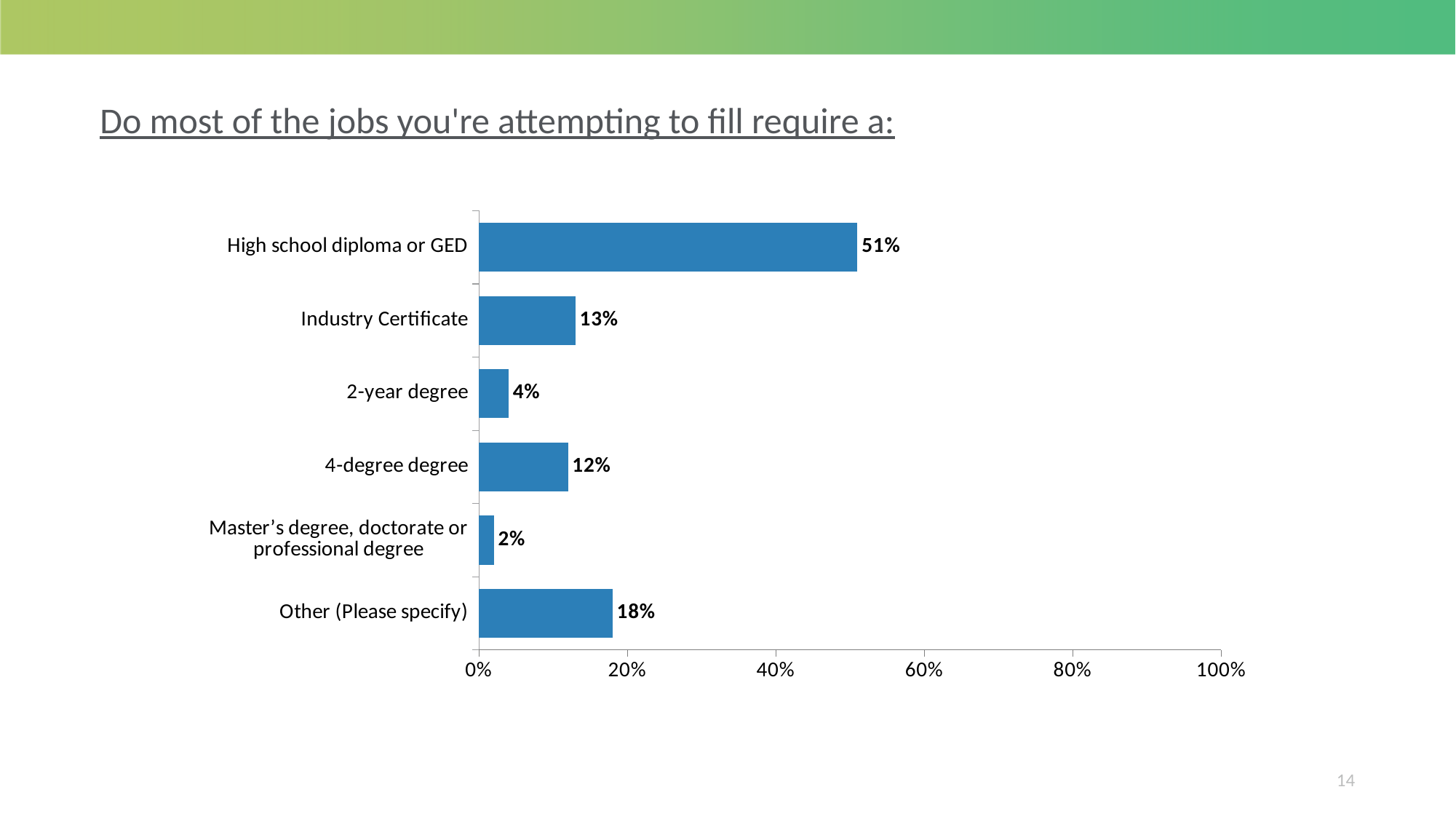

# Do most of the jobs you're attempting to fill require a:

### Chart:

| Category | Series 1 |
|---|---|
| High school diploma or GED | 0.51 |
| Industry Certificate | 0.13 |
| 2-year degree | 0.04 |
| 4-degree degree | 0.12 |
| Master’s degree, doctorate or professional degree | 0.02 |
| Other (Please specify) | 0.18 |
14